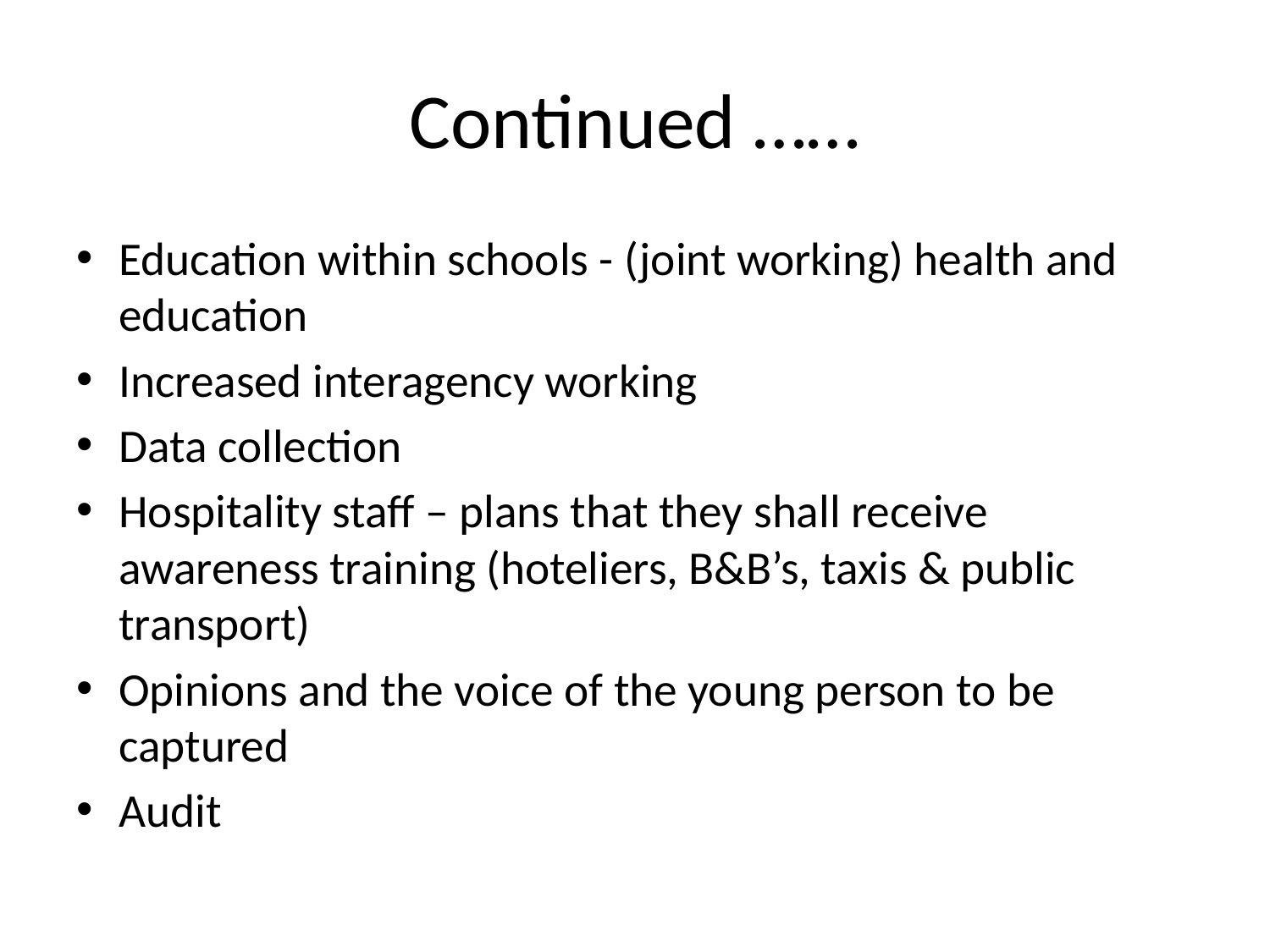

# Continued ……
Education within schools - (joint working) health and education
Increased interagency working
Data collection
Hospitality staff – plans that they shall receive awareness training (hoteliers, B&B’s, taxis & public transport)
Opinions and the voice of the young person to be captured
Audit